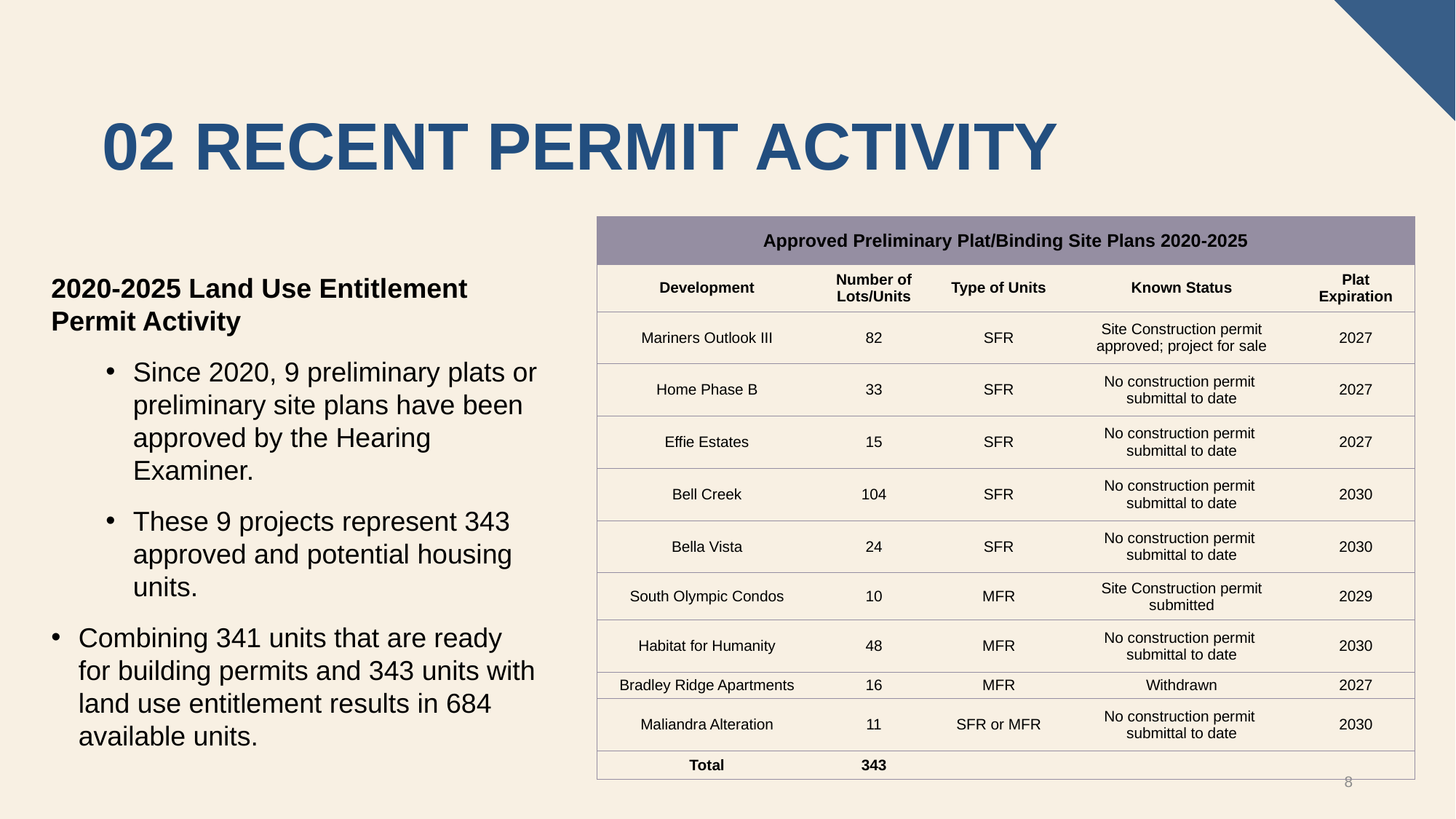

# 02 Recent permit activity
| Approved Preliminary Plat/Binding Site Plans 2020-2025 |  |  |  |  |
| --- | --- | --- | --- | --- |
| Development | Number of Lots/Units | Type of Units | Known Status | Plat Expiration |
| Mariners Outlook III | 82 | SFR | Site Construction permit approved; project for sale | 2027 |
| Home Phase B | 33 | SFR | No construction permit submittal to date | 2027 |
| Effie Estates | 15 | SFR | No construction permit submittal to date | 2027 |
| Bell Creek | 104 | SFR | No construction permit submittal to date | 2030 |
| Bella Vista | 24 | SFR | No construction permit submittal to date | 2030 |
| South Olympic Condos | 10 | MFR | Site Construction permit submitted | 2029 |
| Habitat for Humanity | 48 | MFR | No construction permit submittal to date | 2030 |
| Bradley Ridge Apartments | 16 | MFR | Withdrawn | 2027 |
| Maliandra Alteration | 11 | SFR or MFR | No construction permit submittal to date | 2030 |
| Total | 343 |  |  |  |
2020-2025 Land Use Entitlement Permit Activity
Since 2020, 9 preliminary plats or preliminary site plans have been approved by the Hearing Examiner.
These 9 projects represent 343 approved and potential housing units.
Combining 341 units that are ready for building permits and 343 units with land use entitlement results in 684 available units.
8